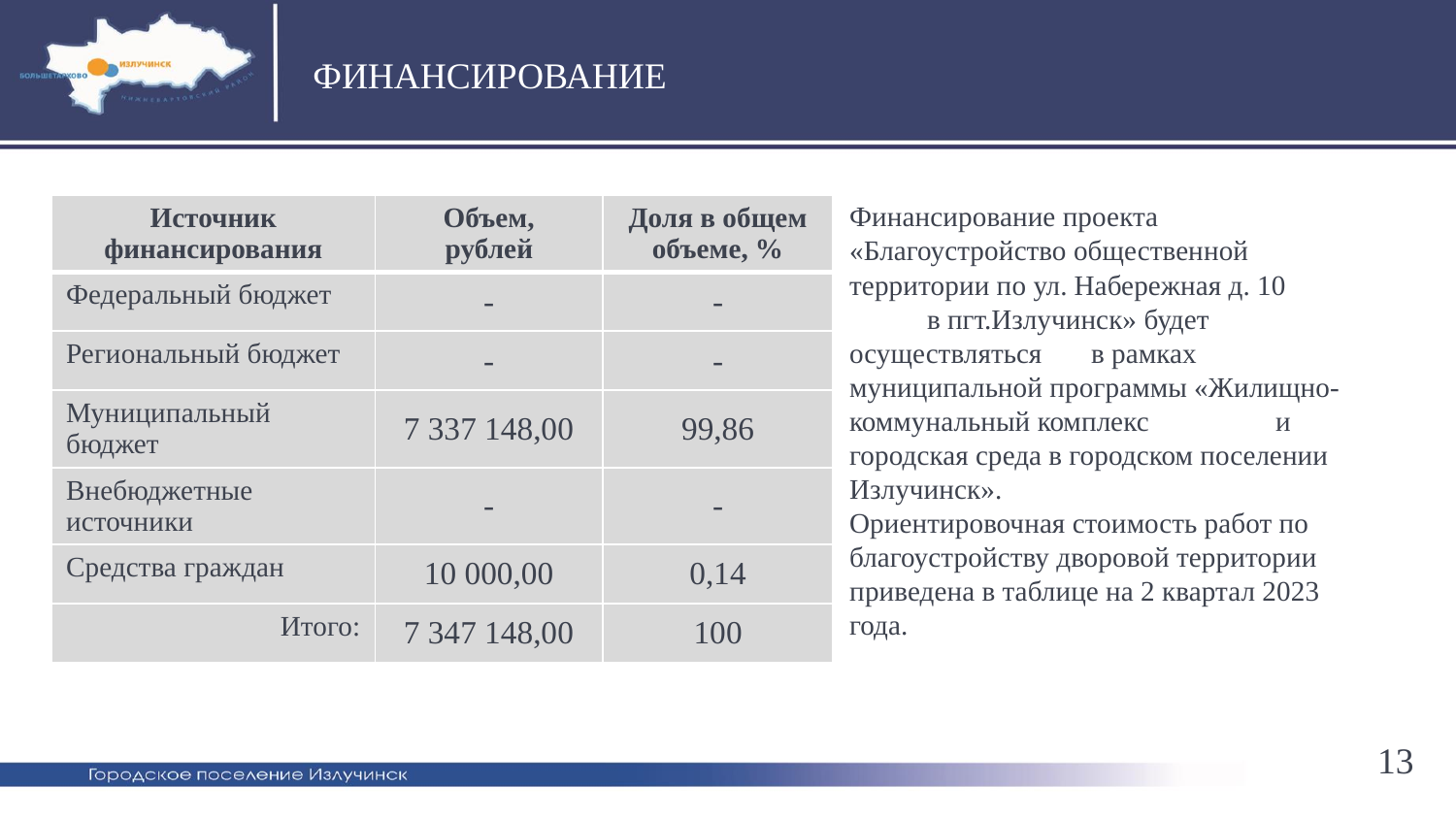

# ФИНАНСИРОВАНИЕ
Финансирование проекта
«Благоустройство общественной территории по ул. Набережная д. 10                       в пгт.Излучинск» будет осуществляться       в рамках муниципальной программы «Жилищно-коммунальный комплекс                  и городская среда в городском поселении Излучинск».
Ориентировочная стоимость работ по благоустройству дворовой территории приведена в таблице на 2 квартал 2023 года.

| Источник финансирования | Объем, рублей | Доля в общем объеме, % |
| --- | --- | --- |
| Федеральный бюджет | - | - |
| Региональный бюджет | - | - |
| Муниципальный бюджет | 7 337 148,00 | 99,86 |
| Внебюджетные источники | - | - |
| Средства граждан | 10 000,00 | 0,14 |
| Итого: | 7 347 148,00 | 100 |
13